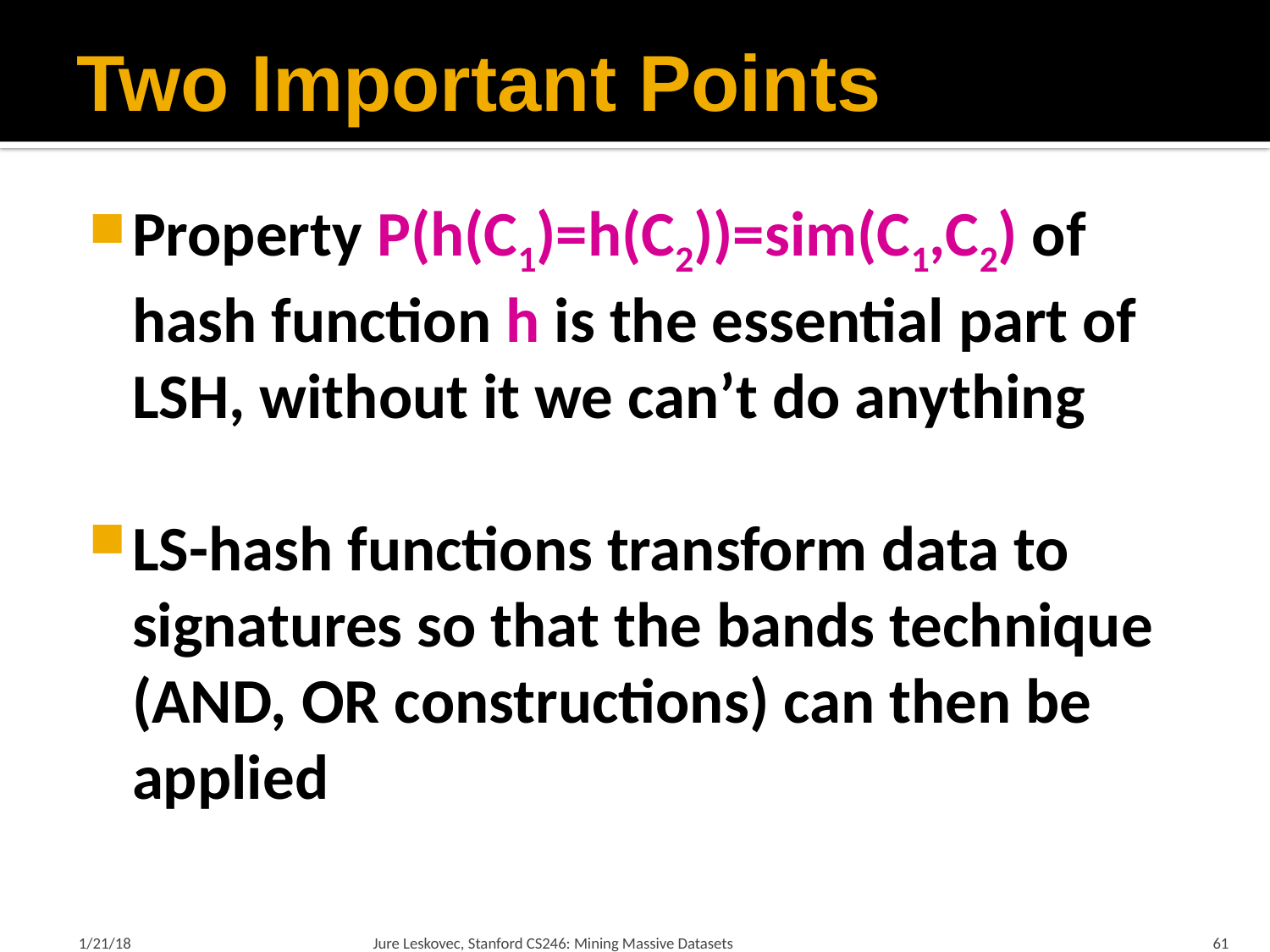

# Two Important Points
Property P(h(C1)=h(C2))=sim(C1,C2) of hash function h is the essential part of LSH, without it we can’t do anything

LS-hash functions transform data to signatures so that the bands technique (AND, OR constructions) can then be applied
1/21/18
Jure Leskovec, Stanford CS246: Mining Massive Datasets
61